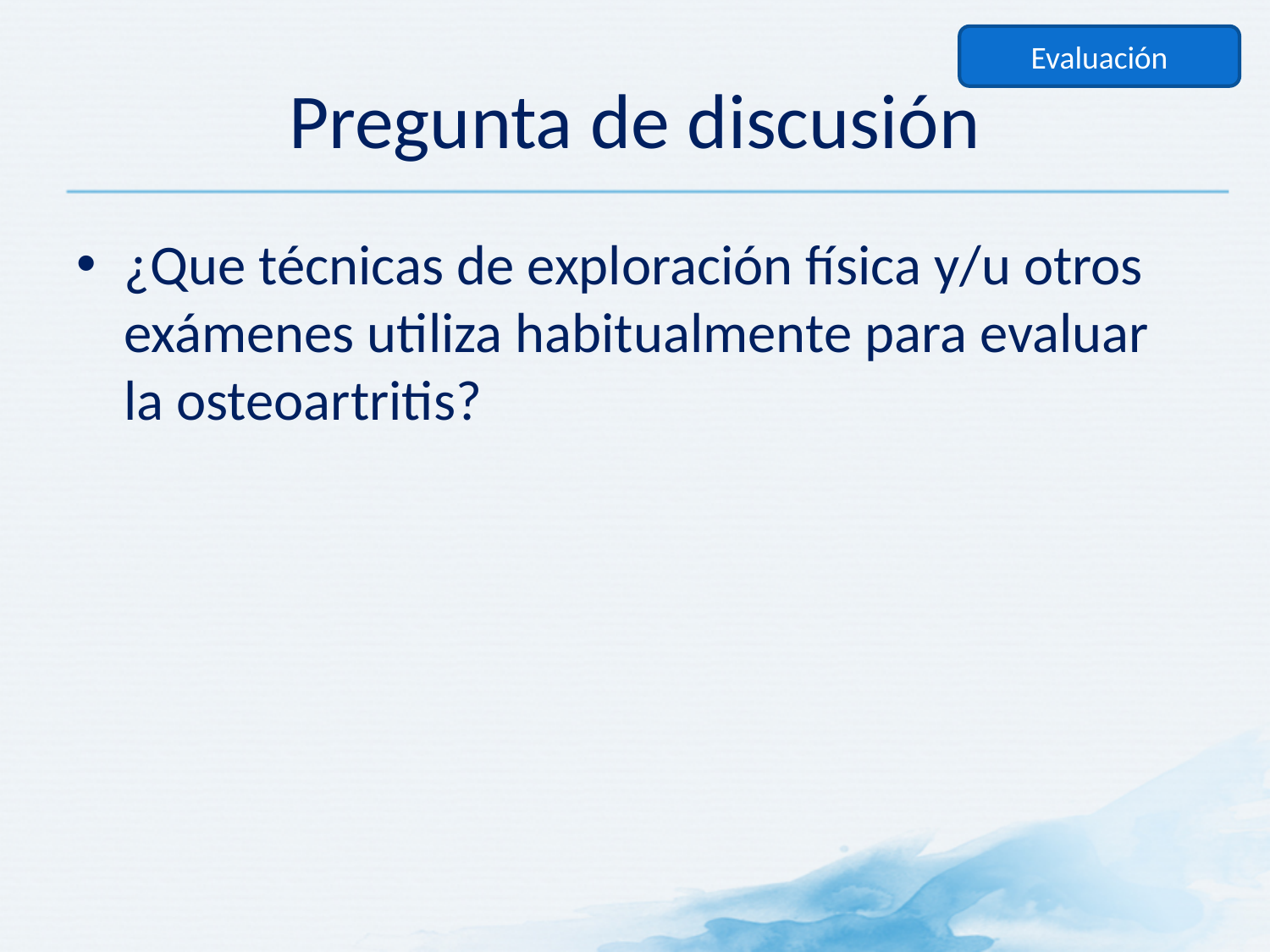

Evaluación
# Pregunta de discusión
¿Que técnicas de exploración física y/u otros exámenes utiliza habitualmente para evaluar la osteoartritis?